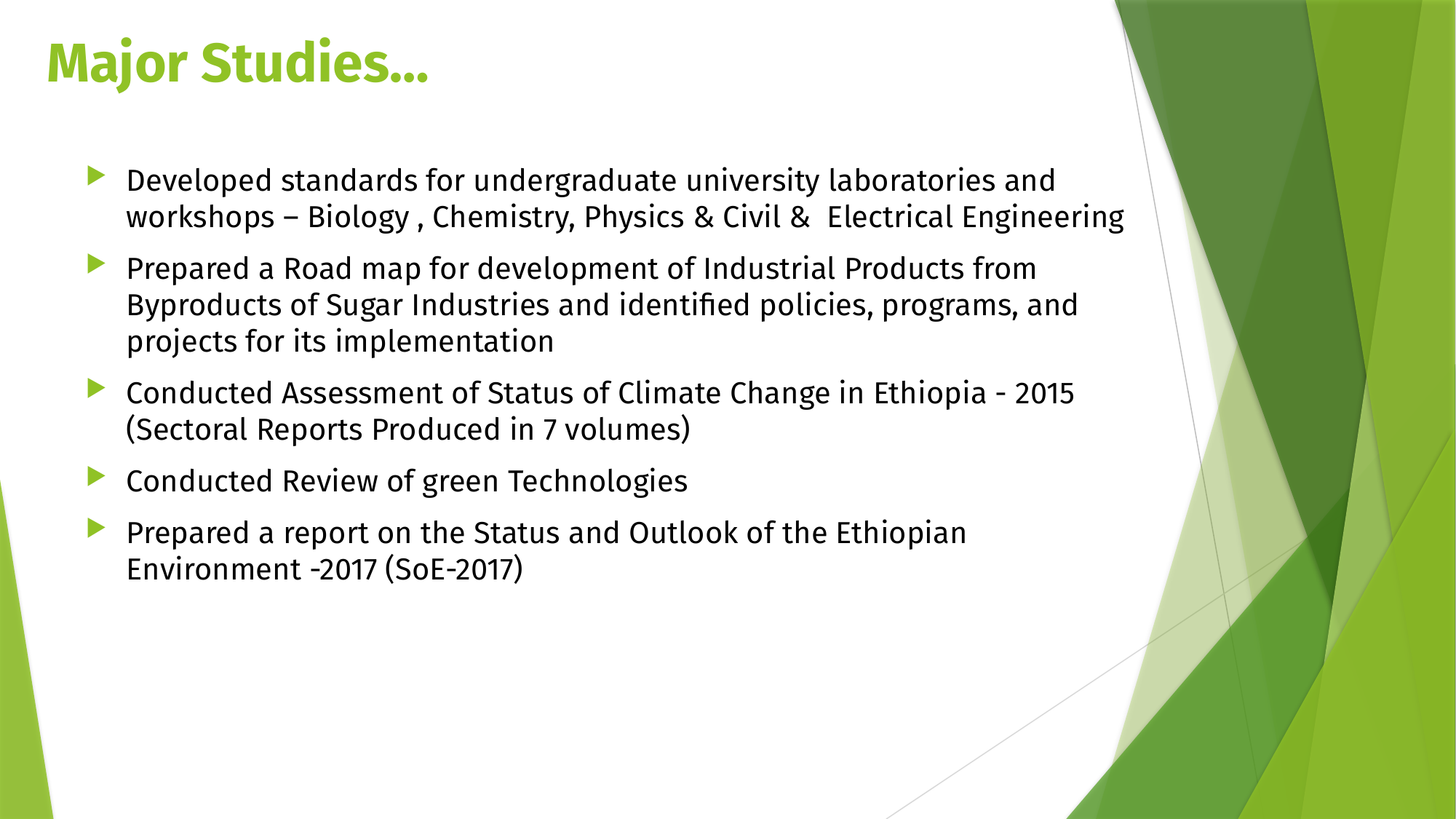

# Major Studies…
Developed standards for undergraduate university laboratories and workshops – Biology , Chemistry, Physics & Civil &  Electrical Engineering
Prepared a Road map for development of Industrial Products from Byproducts of Sugar Industries and identified policies, programs, and projects for its implementation
Conducted Assessment of Status of Climate Change in Ethiopia - 2015 (Sectoral Reports Produced in 7 volumes)
Conducted Review of green Technologies
Prepared a report on the Status and Outlook of the Ethiopian Environment -2017 (SoE-2017)